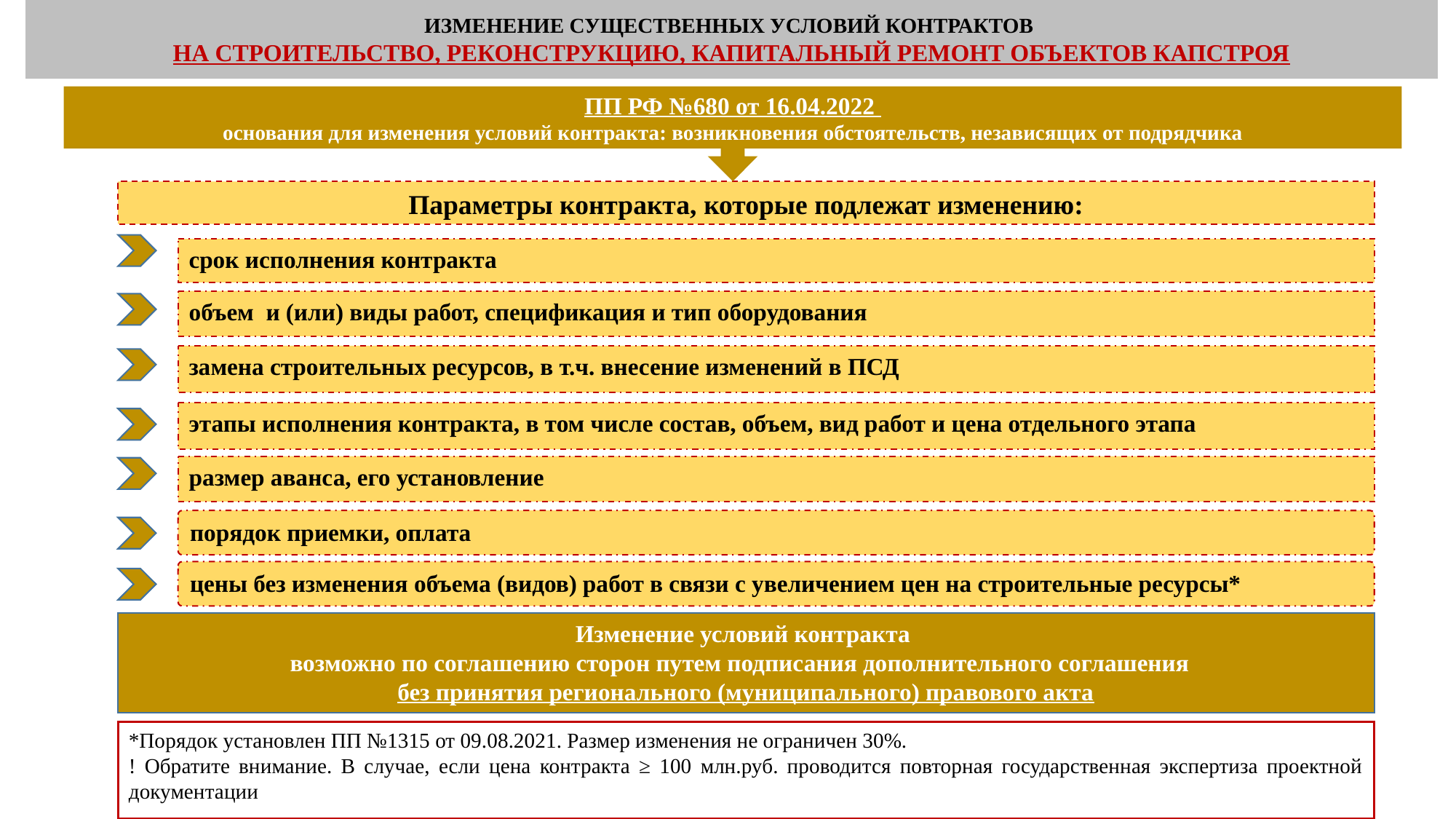

ИЗМЕНЕНИЕ СУЩЕСТВЕННЫХ УСЛОВИЙ КОНТРАКТОВ
НА СТРОИТЕЛЬСТВО, РЕКОНСТРУКЦИЮ, КАПИТАЛЬНЫЙ РЕМОНТ ОБЪЕКТОВ КАПСТРОЯ
ПП РФ №680 от 16.04.2022
основания для изменения условий контракта: возникновения обстоятельств, независящих от подрядчика
Параметры контракта, которые подлежат изменению:

срок исполнения контракта
объем  и (или) виды работ, спецификация и тип оборудования

замена строительных ресурсов, в т.ч. внесение изменений в ПСД

этапы исполнения контракта, в том числе состав, объем, вид работ и цена отдельного этапа

размер аванса, его установление

порядок приемки, оплата

цены без изменения объема (видов) работ в связи с увеличением цен на строительные ресурсы*

Изменение условий контракта
возможно по соглашению сторон путем подписания дополнительного соглашения
без принятия регионального (муниципального) правового акта
*Порядок установлен ПП №1315 от 09.08.2021. Размер изменения не ограничен 30%.
! Обратите внимание. В случае, если цена контракта ≥ 100 млн.руб. проводится повторная государственная экспертиза проектной документации